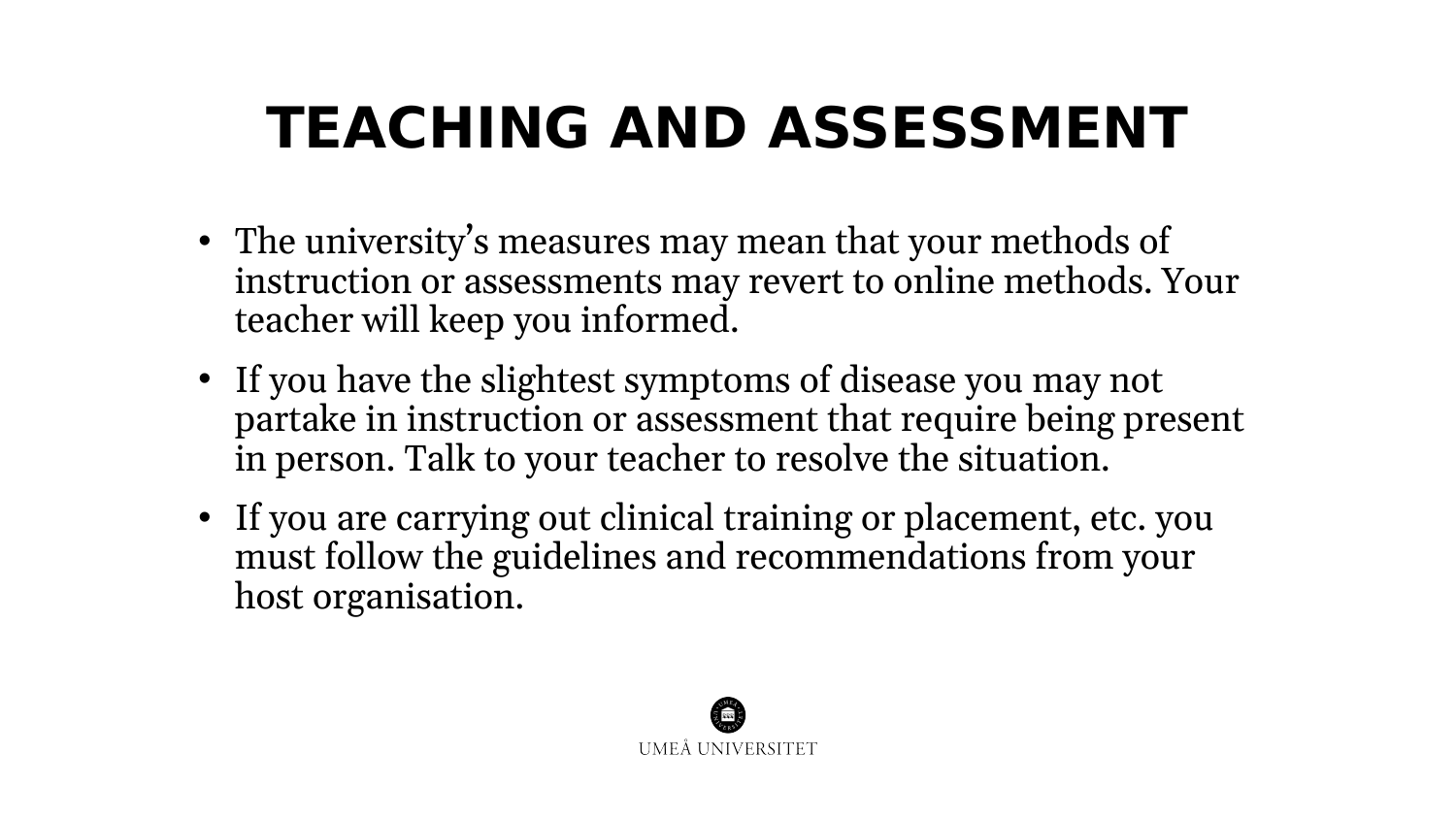

# Teaching and assessment
The university’s measures may mean that your methods of instruction or assessments may revert to online methods. Your teacher will keep you informed.
If you have the slightest symptoms of disease you may not partake in instruction or assessment that require being present in person. Talk to your teacher to resolve the situation.
If you are carrying out clinical training or placement, etc. you must follow the guidelines and recommendations from your host organisation.